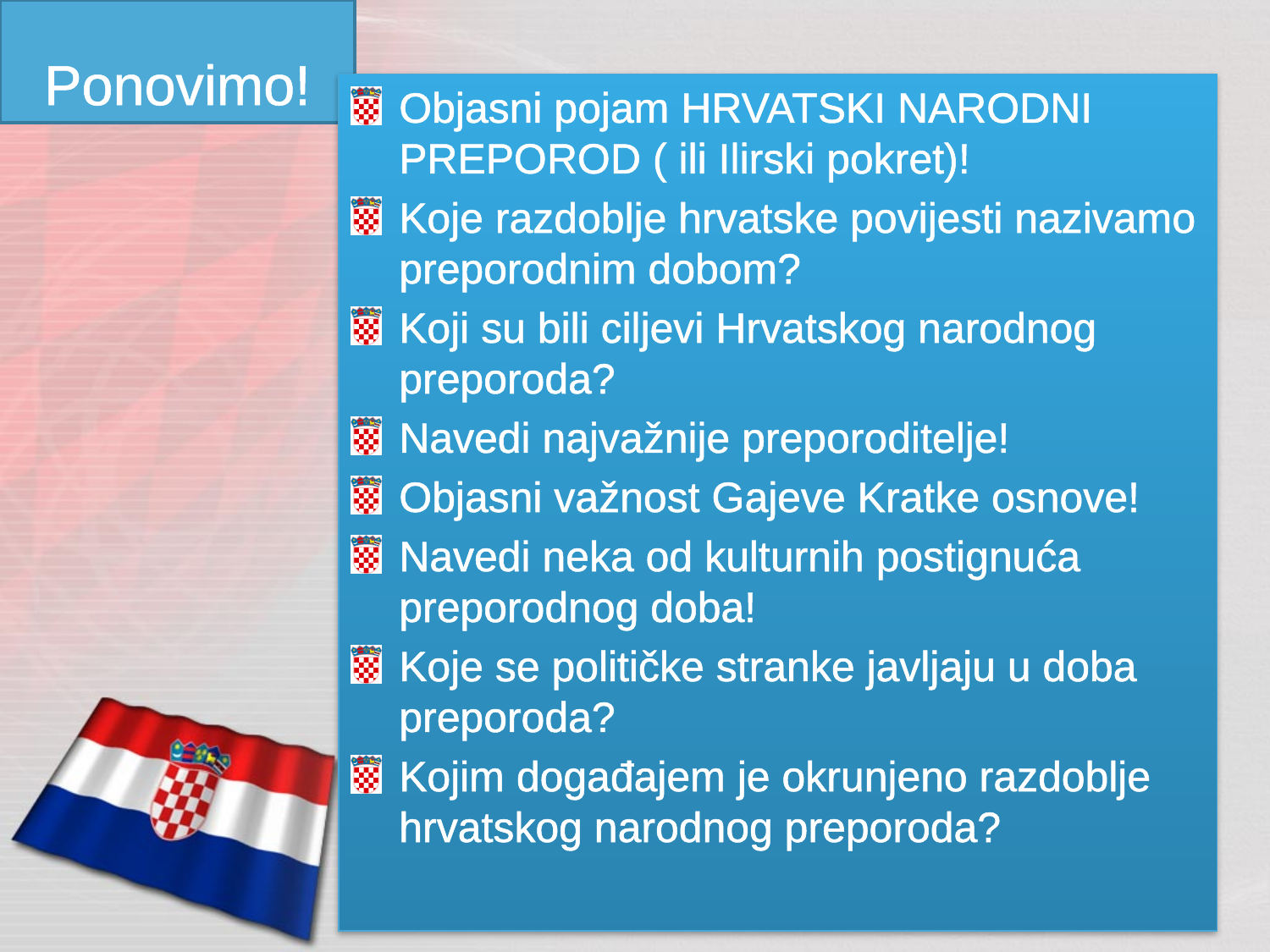

# Ponovimo!
Objasni pojam HRVATSKI NARODNI PREPOROD ( ili Ilirski pokret)!
Koje razdoblje hrvatske povijesti nazivamo preporodnim dobom?
Koji su bili ciljevi Hrvatskog narodnog preporoda?
Navedi najvažnije preporoditelje!
Objasni važnost Gajeve Kratke osnove!
Navedi neka od kulturnih postignuća preporodnog doba!
Koje se političke stranke javljaju u doba preporoda?
Kojim događajem je okrunjeno razdoblje hrvatskog narodnog preporoda?